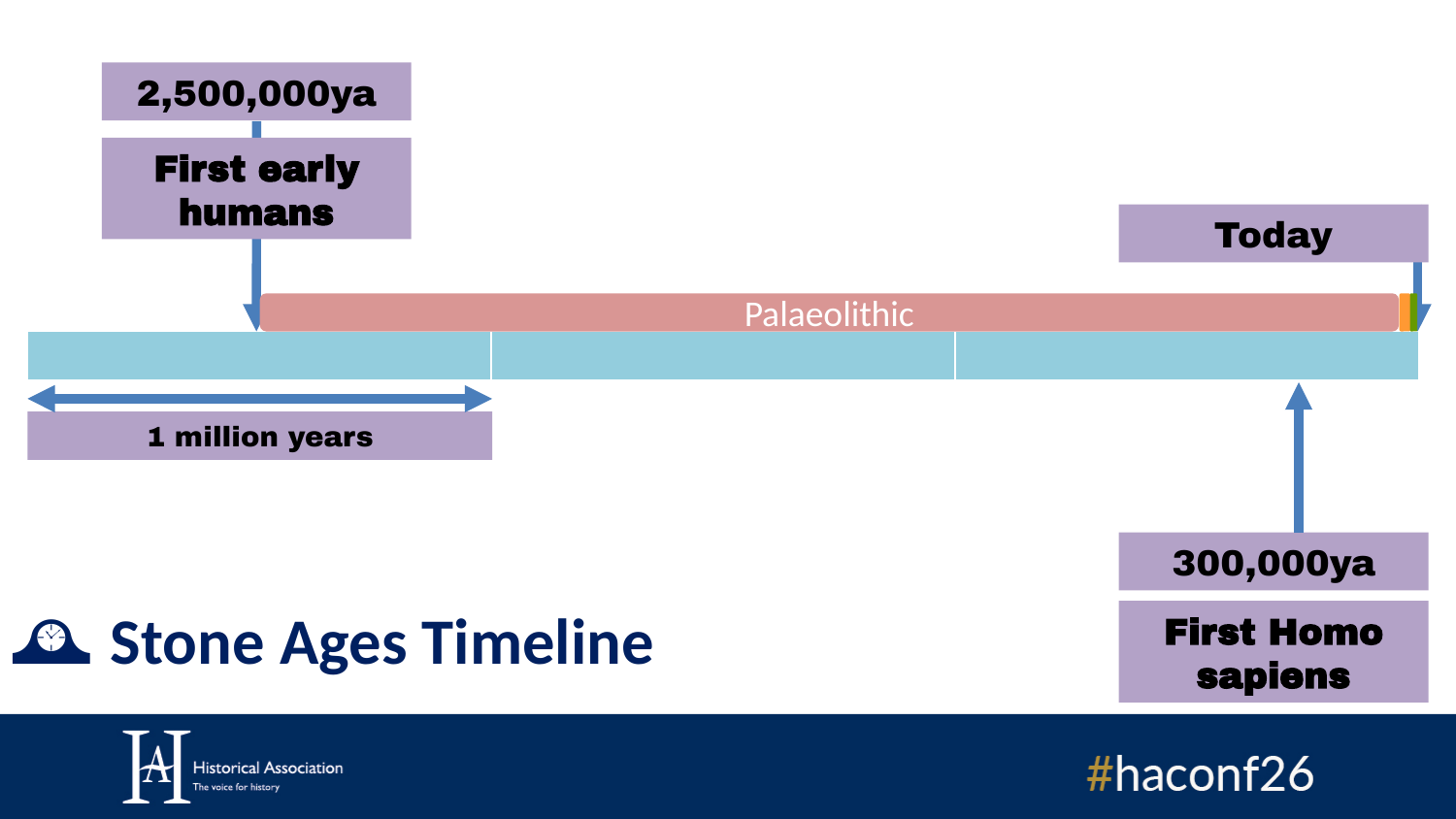

2,500,000ya
First early humans
Today
Palaeolithic

|  |  |  |
| --- | --- | --- |
300,000ya
First Homo sapiens
1 million years
🕰️ Stone Ages Timeline